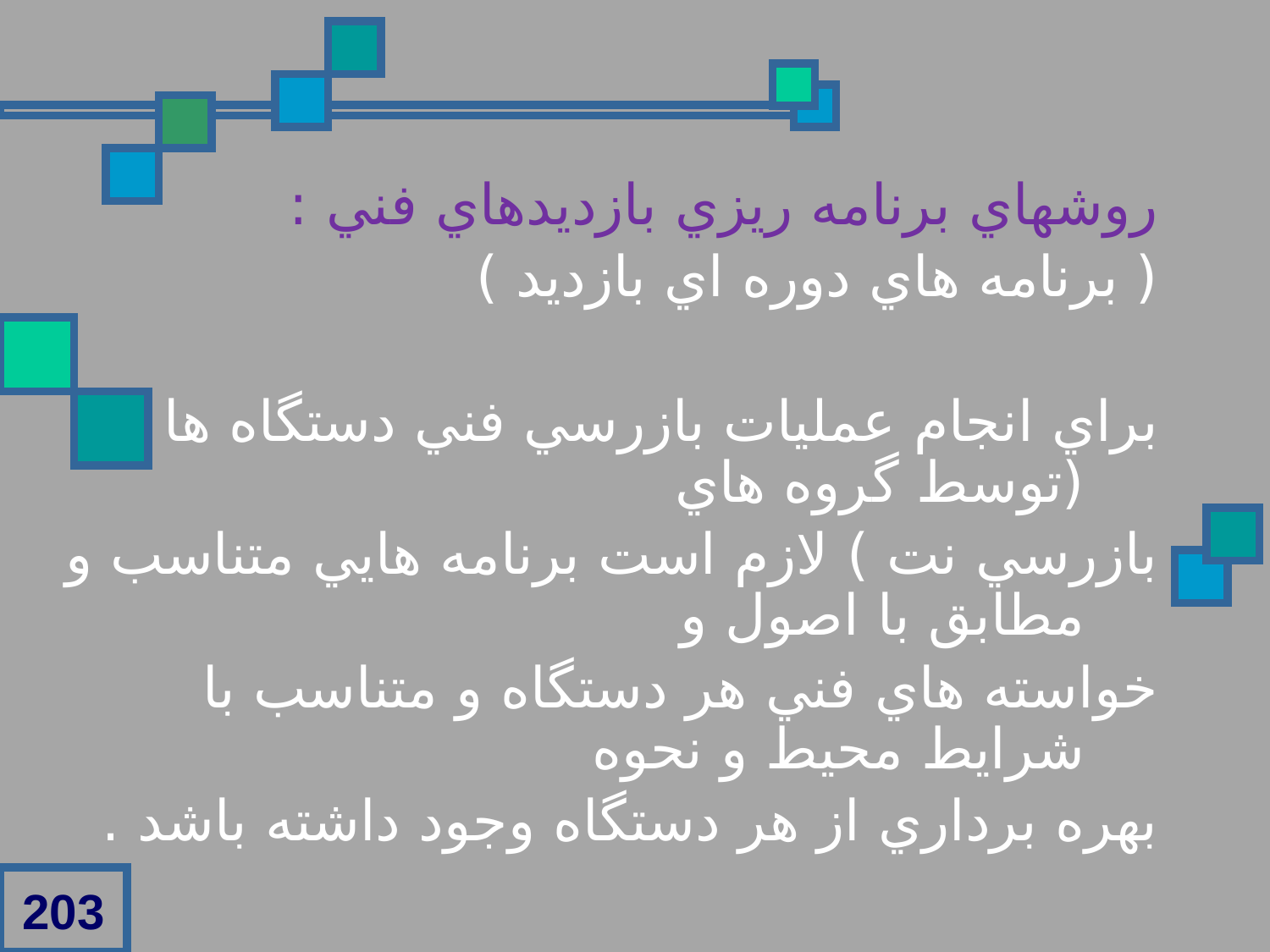

روشهاي برنامه ريزي بازديدهاي فني :
( برنامه هاي دوره اي بازديد )

براي انجام عمليات بازرسي فني دستگاه ها (توسط گروه هاي
بازرسي نت ) لازم است برنامه هايي متناسب و مطابق با اصول و
خواسته هاي فني هر دستگاه و متناسب با شرايط محيط و نحوه
بهره برداري از هر دستگاه وجود داشته باشد .
203